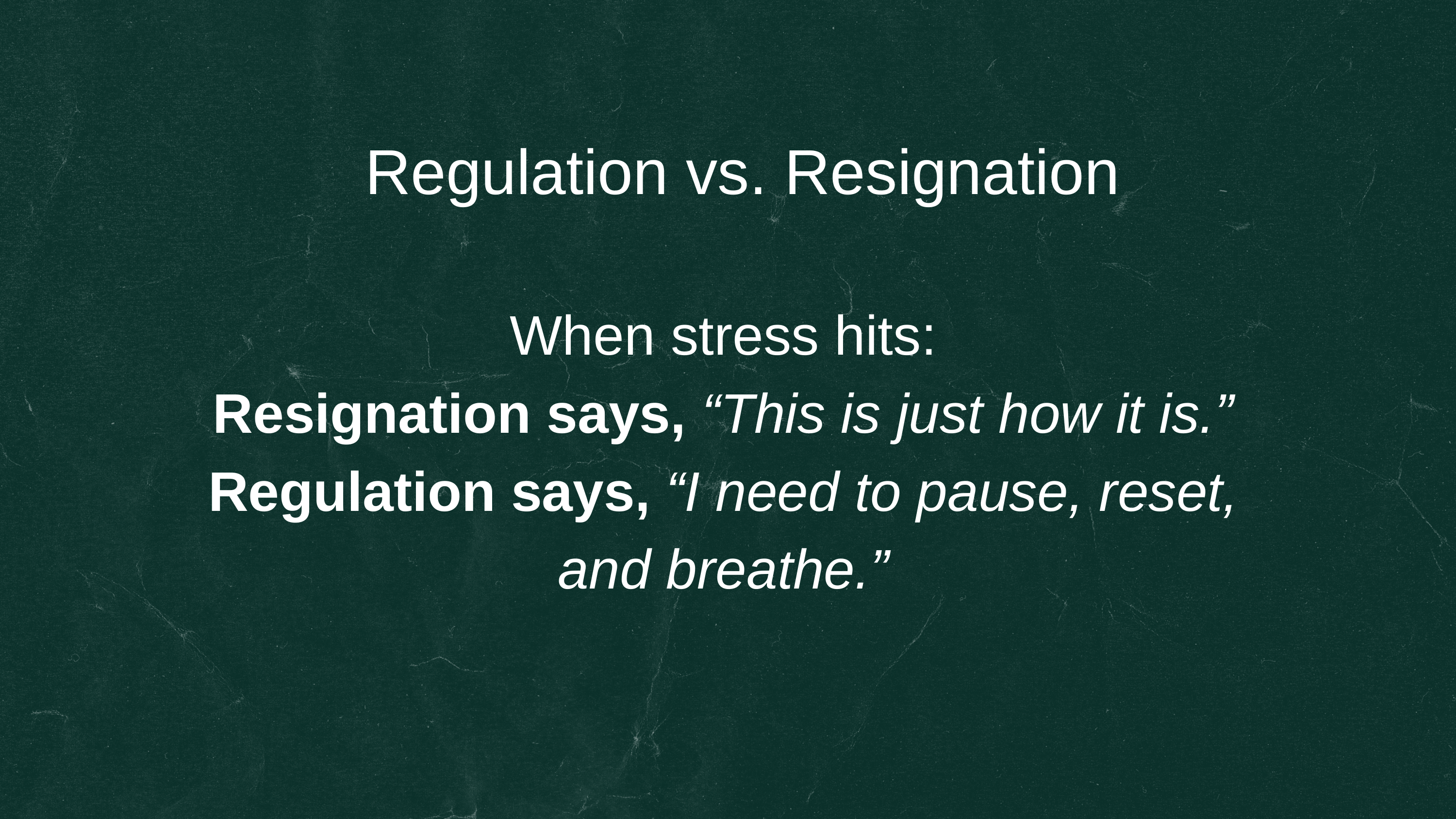

Regulation vs. Resignation
When stress hits:
Resignation says, “This is just how it is.”
Regulation says, “I need to pause, reset, and breathe.”